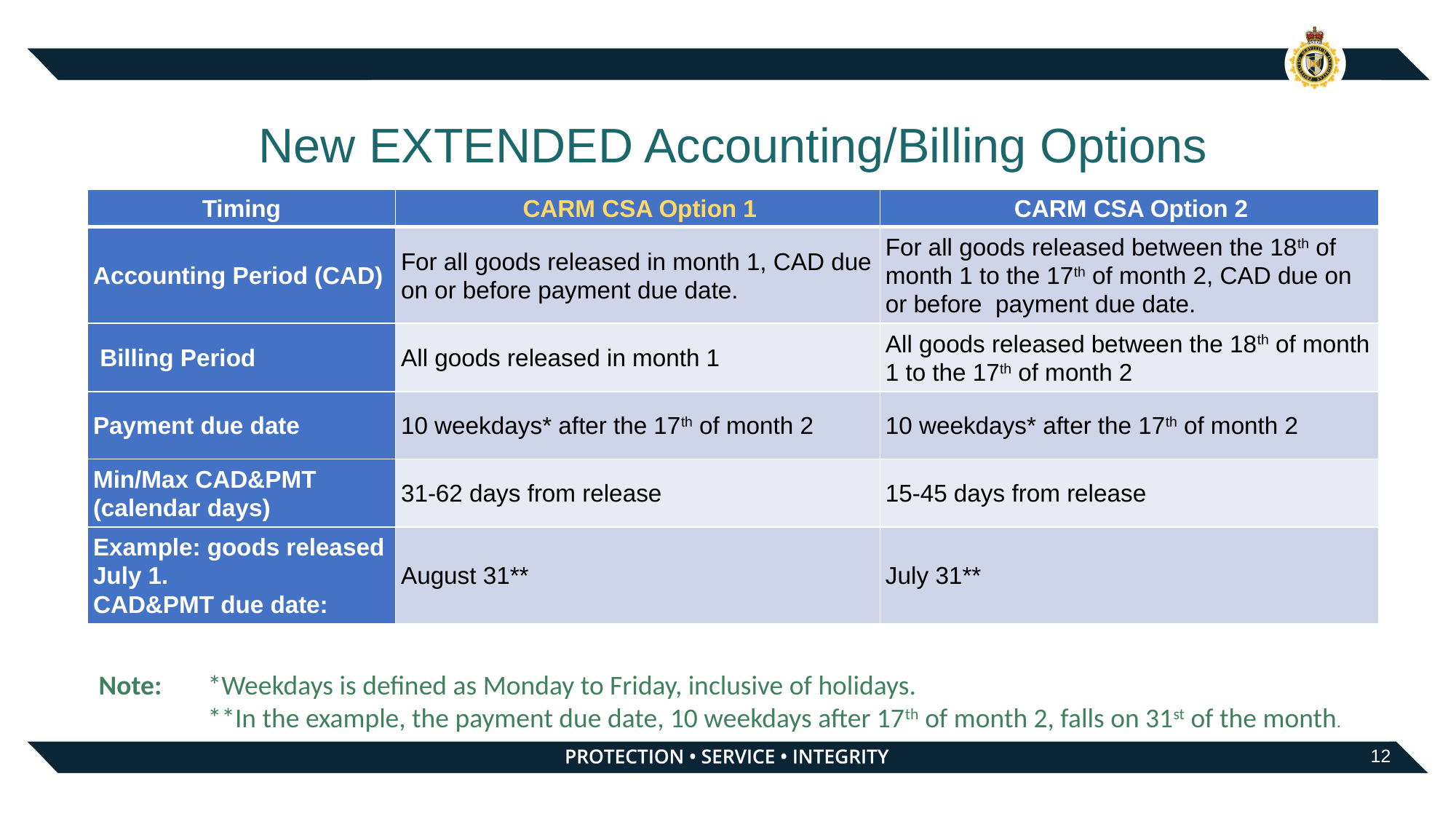

# New EXTENDED Accounting/Billing Options
| Timing | CARM CSA Option 1 | CARM CSA Option 2 |
| --- | --- | --- |
| Accounting Period (CAD) | For all goods released in month 1, CAD due on or before payment due date. | For all goods released between the 18th of month 1 to the 17th of month 2, CAD due on or before payment due date. |
| Billing Period | All goods released in month 1 | All goods released between the 18th of month 1 to the 17th of month 2 |
| Payment due date | 10 weekdays\* after the 17th of month 2 | 10 weekdays\* after the 17th of month 2 |
| Min/Max CAD&PMT (calendar days) | 31-62 days from release | 15-45 days from release |
| Example: goods released July 1. CAD&PMT due date: | August 31\*\* | July 31\*\* |
Note: 	*Weekdays is defined as Monday to Friday, inclusive of holidays.
	**In the example, the payment due date, 10 weekdays after 17th of month 2, falls on 31st of the month.